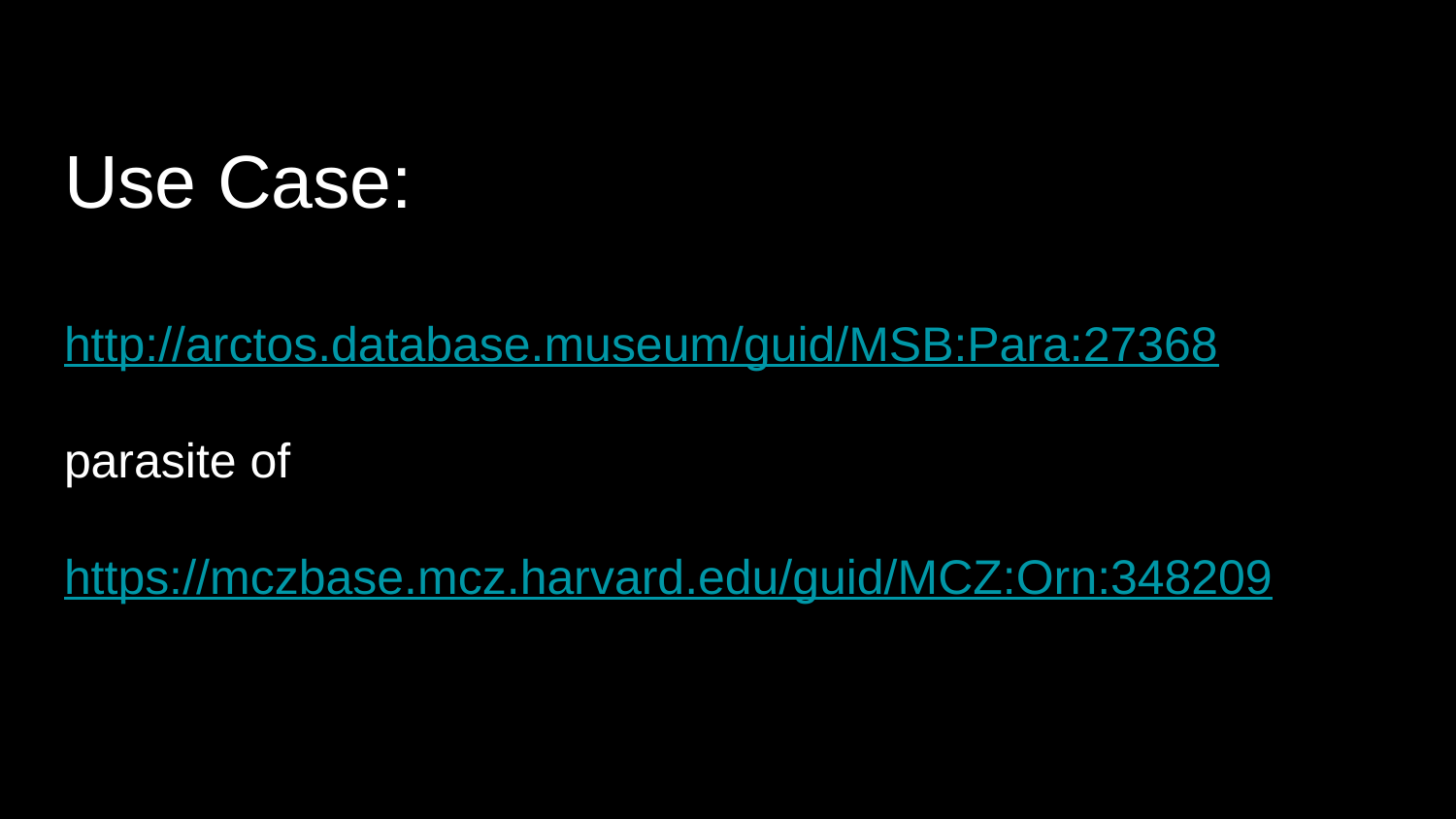

# Use Case:

http://arctos.database.museum/guid/MSB:Para:27368

parasite of

https://mczbase.mcz.harvard.edu/guid/MCZ:Orn:348209